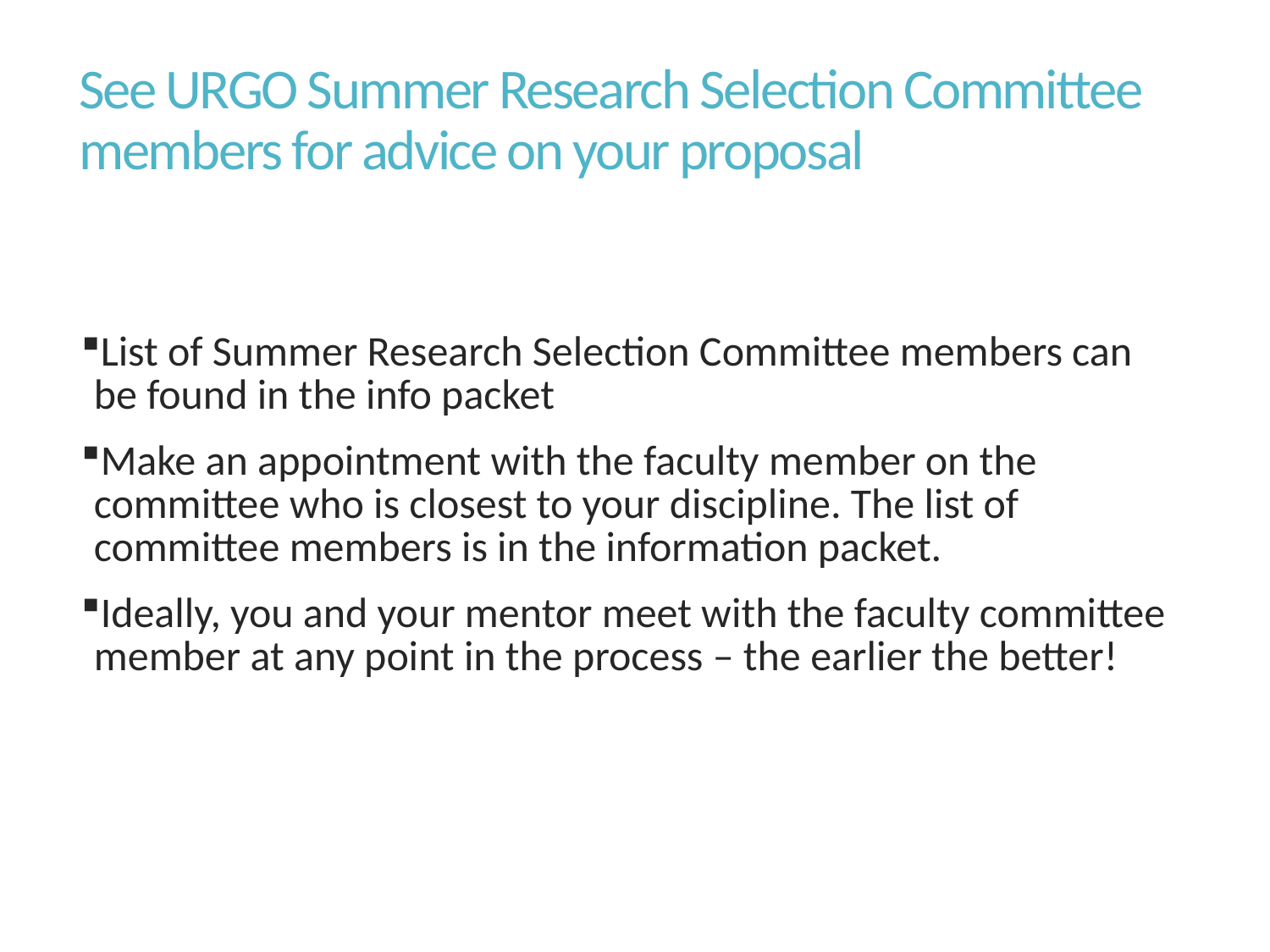

# See URGO Summer Research Selection Committee members for advice on your proposal

List of Summer Research Selection Committee members can be found in the info packet
Make an appointment with the faculty member on the committee who is closest to your discipline. The list of committee members is in the information packet.
Ideally, you and your mentor meet with the faculty committee member at any point in the process – the earlier the better!